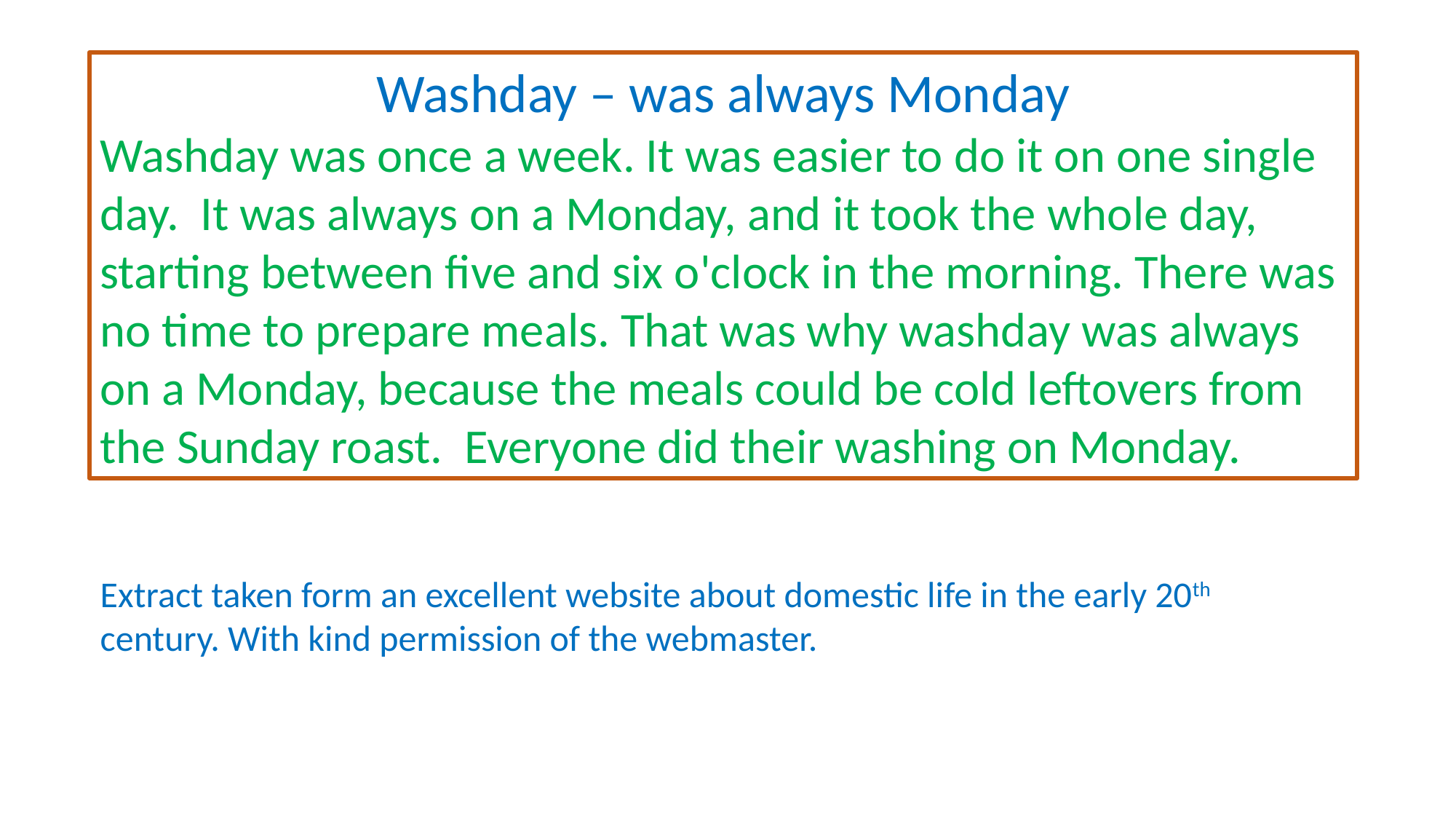

Washday – was always Monday
Washday was once a week. It was easier to do it on one single day.  It was always on a Monday, and it took the whole day, starting between five and six o'clock in the morning. There was no time to prepare meals. That was why washday was always on a Monday, because the meals could be cold leftovers from the Sunday roast.  Everyone did their washing on Monday.
Extract taken form an excellent website about domestic life in the early 20th century. With kind permission of the webmaster.